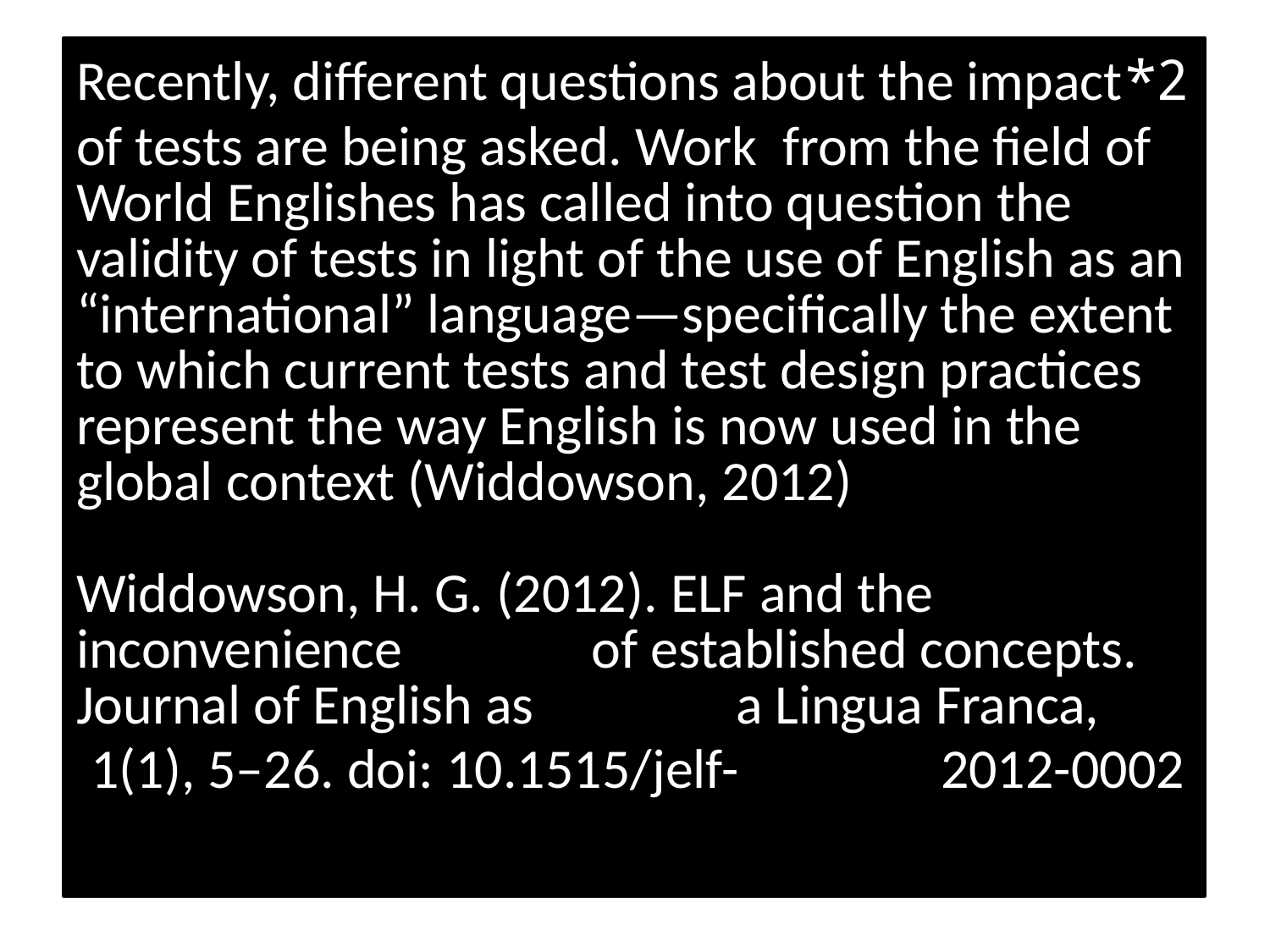

# 2*Recently, different questions about the impact of tests are being asked. Work  from the field of World Englishes has called into question the validity of tests in light of the use of English as an “international” language—specifically the extent to which current tests and test design practices represent the way English is now used in the global context (Widdowson, 2012) Widdowson, H. G. (2012). ELF and the inconvenience               of established concepts. Journal of English as                a Lingua Franca, 1(1), 5–26. doi: 10.1515/jelf-                2012-0002